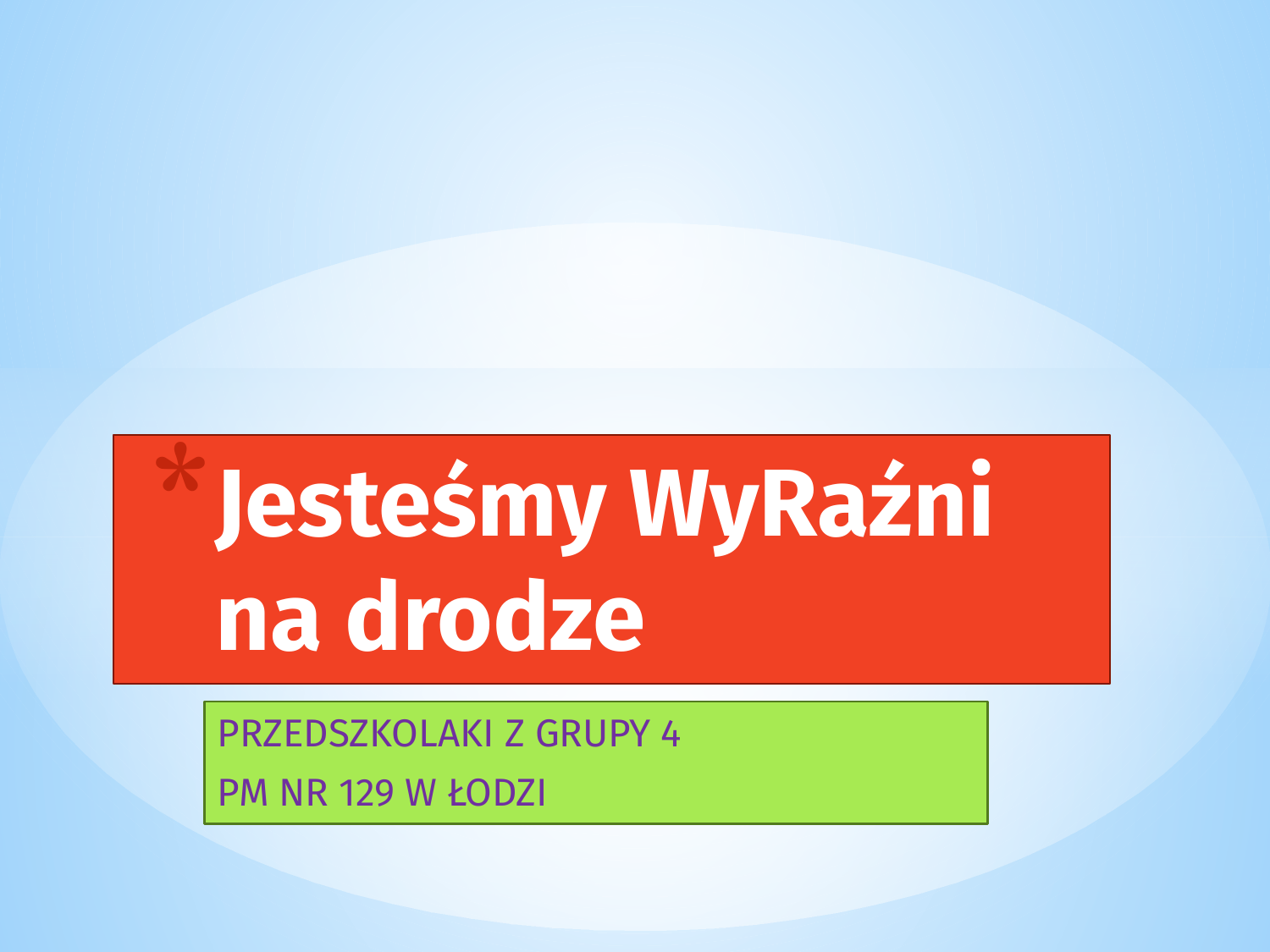

# Jesteśmy WyRaźni na drodze
PRZEDSZKOLAKI Z GRUPY 4
PM NR 129 W ŁODZI